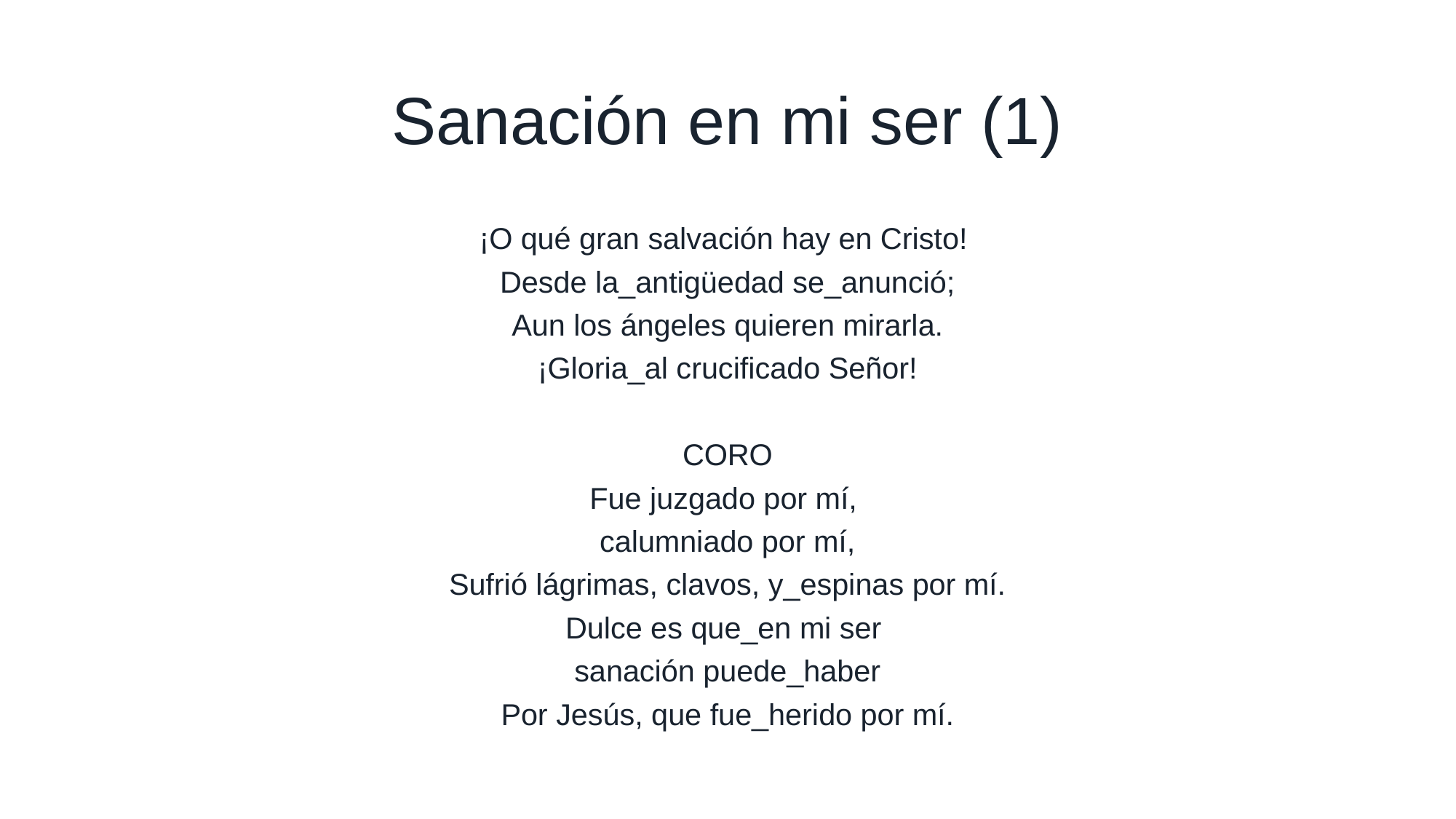

# Sanación en mi ser (1)
¡O qué gran salvación hay en Cristo!
Desde la_antigüedad se_anunció;
Aun los ángeles quieren mirarla.
¡Gloria_al crucificado Señor!

CORO
Fue juzgado por mí,
calumniado por mí,
Sufrió lágrimas, clavos, y_espinas por mí.
Dulce es que_en mi ser
sanación puede_haber
Por Jesús, que fue_herido por mí.